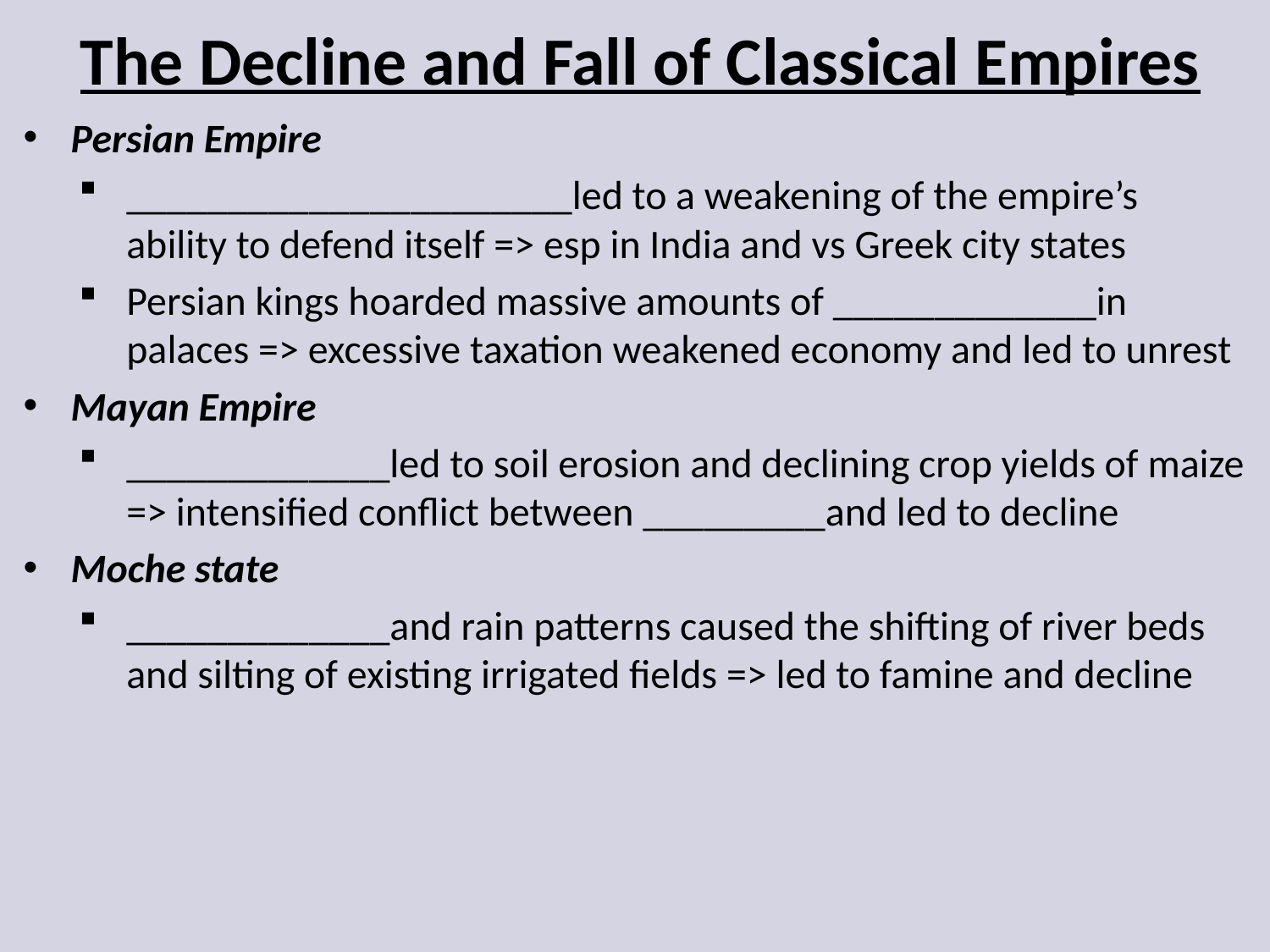

# The Decline and Fall of Classical Empires
Persian Empire
______________________led to a weakening of the empire’s ability to defend itself => esp in India and vs Greek city states
Persian kings hoarded massive amounts of _____________in palaces => excessive taxation weakened economy and led to unrest
Mayan Empire
_____________led to soil erosion and declining crop yields of maize => intensified conflict between _________and led to decline
Moche state
_____________and rain patterns caused the shifting of river beds and silting of existing irrigated fields => led to famine and decline